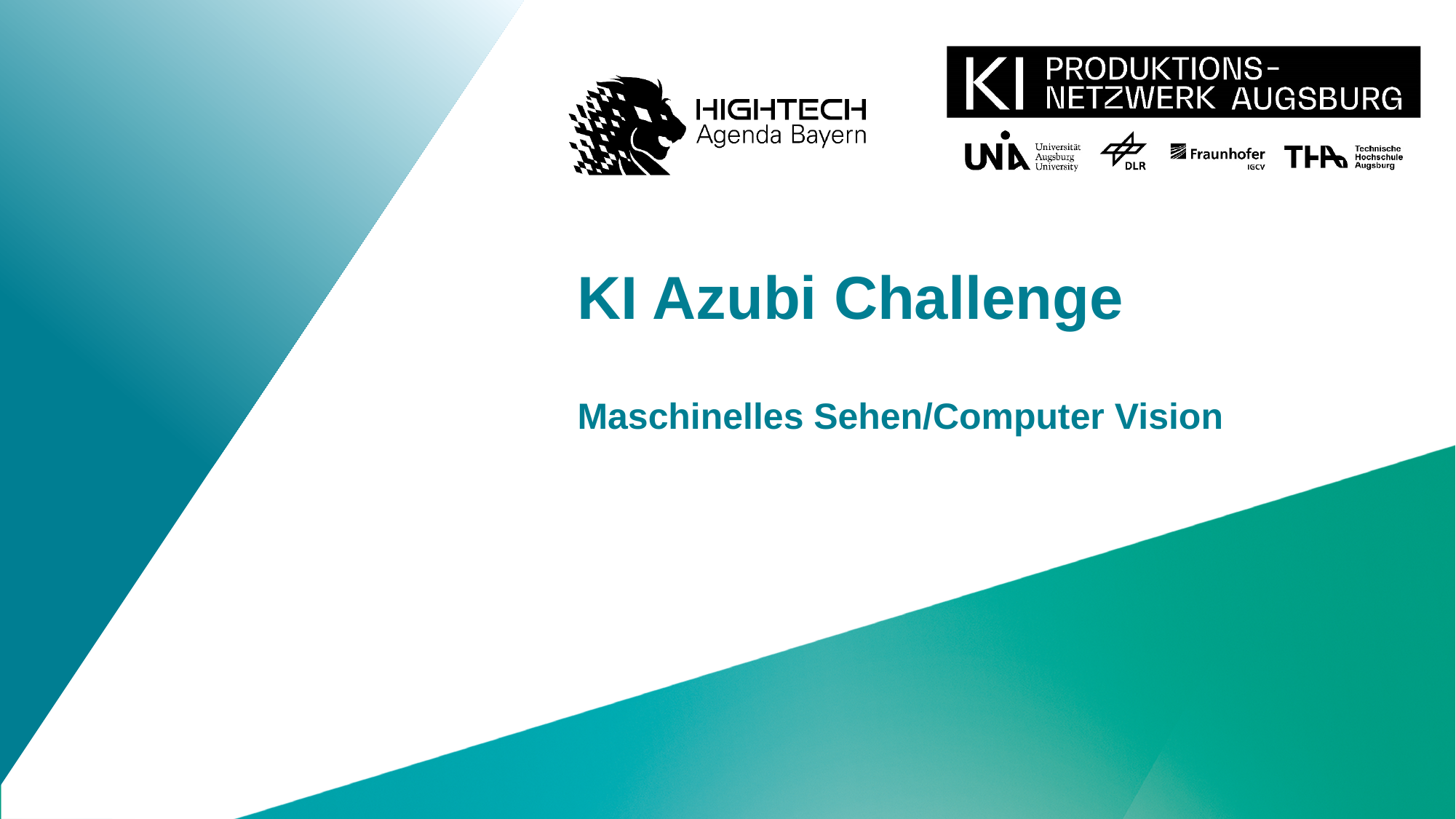

# KI Azubi Challenge Maschinelles Sehen/Computer Vision